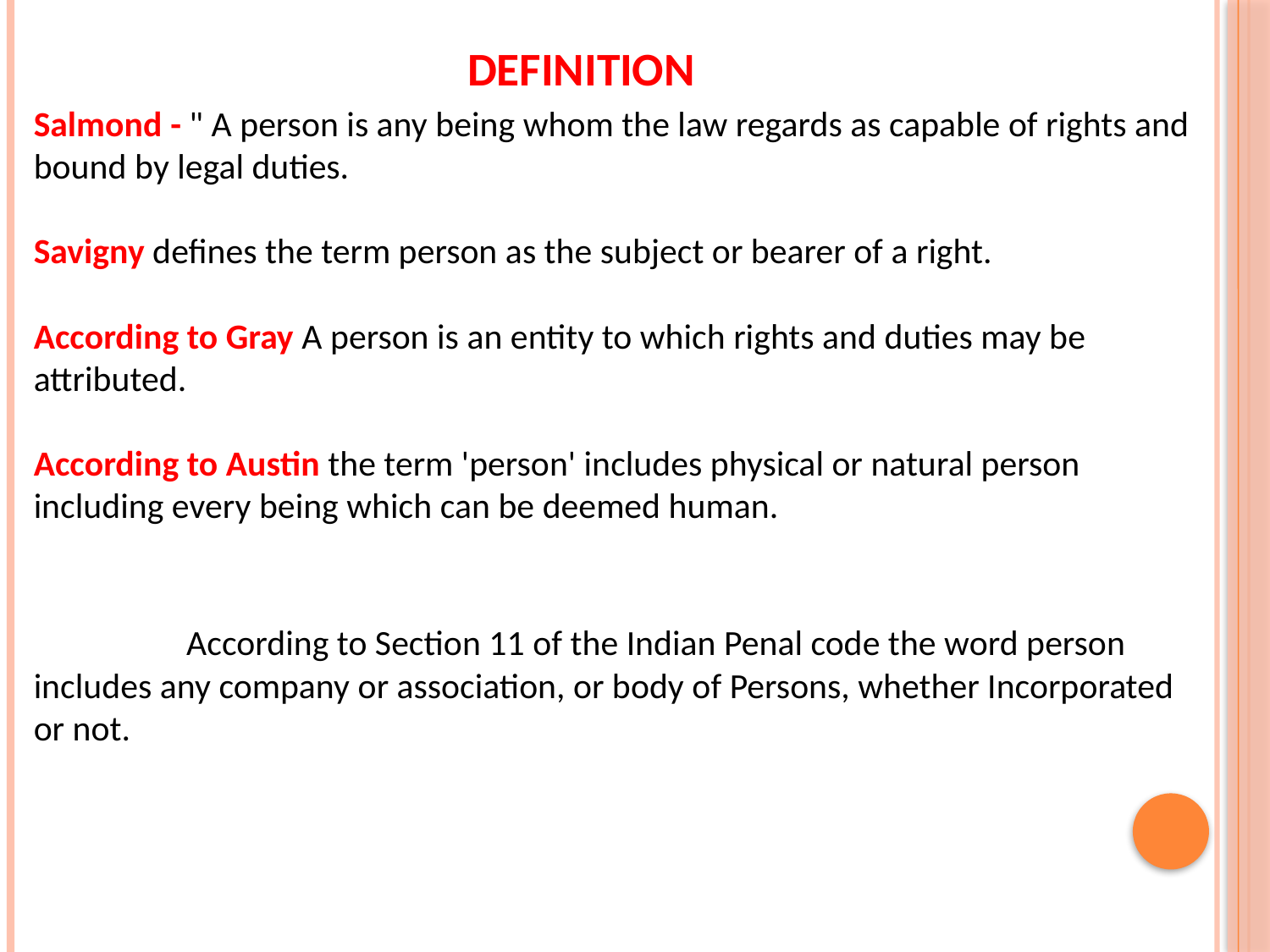

# Definition
Salmond - " A person is any being whom the law regards as capable of rights and bound by legal duties.
Savigny defines the term person as the subject or bearer of a right.
According to Gray A person is an entity to which rights and duties may be attributed.
According to Austin the term 'person' includes physical or natural person including every being which can be deemed human.
                   According to Section 11 of the Indian Penal code the word person includes any company or association, or body of Persons, whether Incorporated or not.